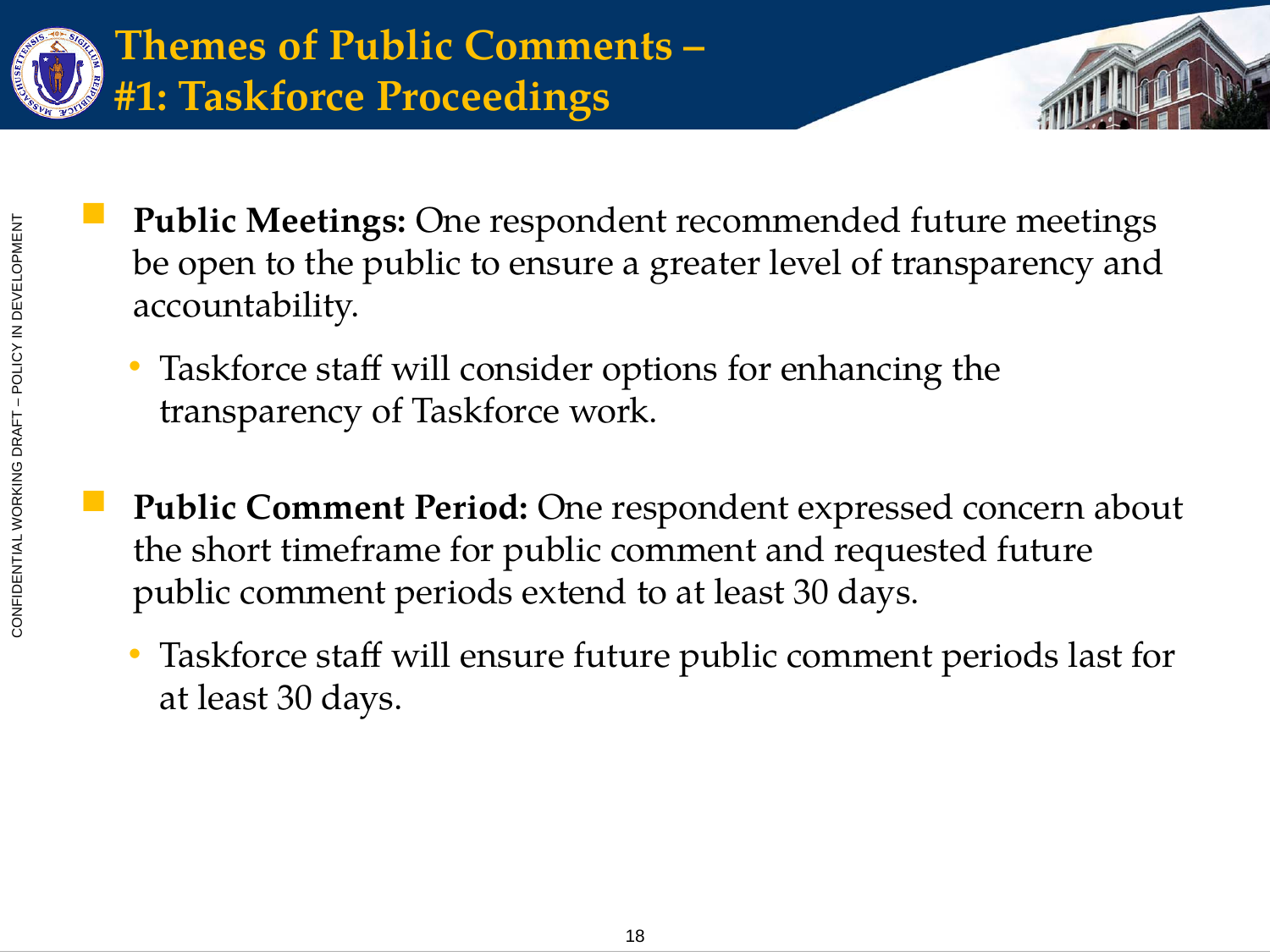

# Themes of Public Comments – #1: Taskforce Proceedings
Public Meetings: One respondent recommended future meetings be open to the public to ensure a greater level of transparency and accountability.
Taskforce staff will consider options for enhancing the transparency of Taskforce work.

Public Comment Period: One respondent expressed concern about the short timeframe for public comment and requested future public comment periods extend to at least 30 days.
Taskforce staff will ensure future public comment periods last for at least 30 days.